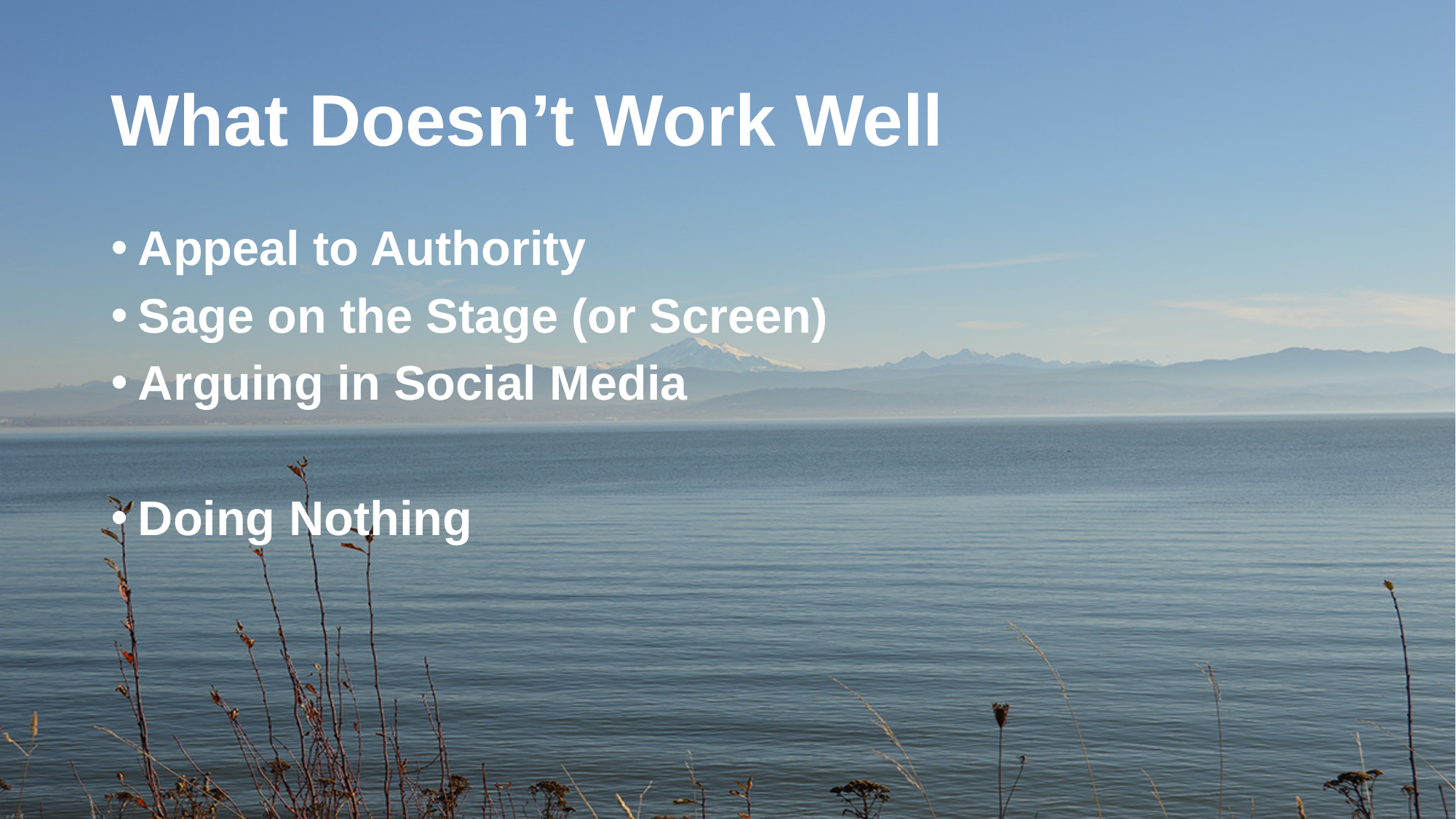

# What Doesn’t Work Well
Appeal to Authority
Sage on the Stage (or Screen)
Arguing in Social Media

Doing Nothing